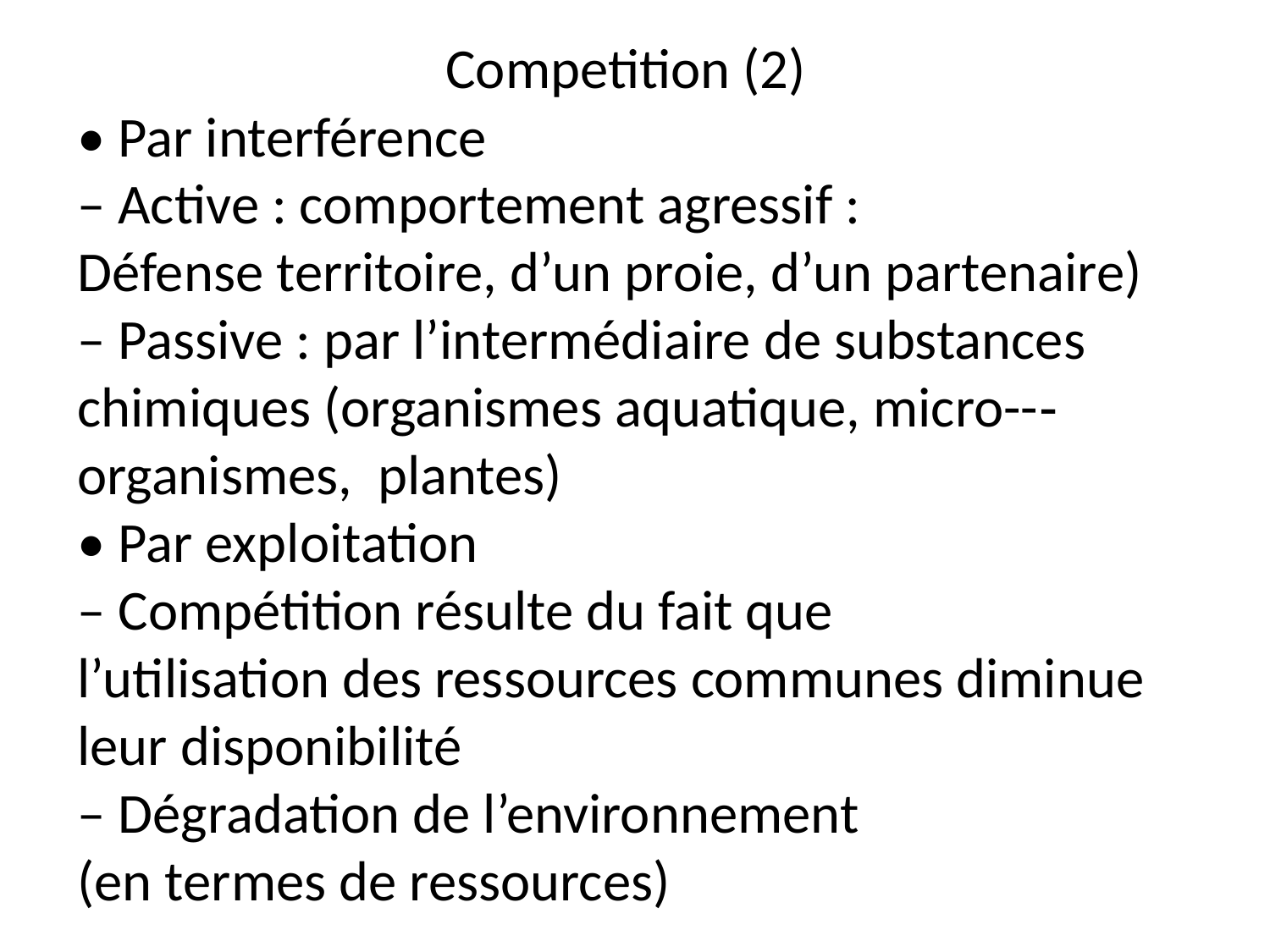

Competition (2)
• Par interférence
– Active : comportement agressif :
Défense territoire, d’un proie, d’un partenaire)
– Passive : par l’intermédiaire de substances chimiques (organismes aquatique, micro--‐organismes,  plantes)
• Par exploitation
– Compétition résulte du fait que
l’utilisation des ressources communes diminue leur disponibilité
– Dégradation de l’environnement
(en termes de ressources)